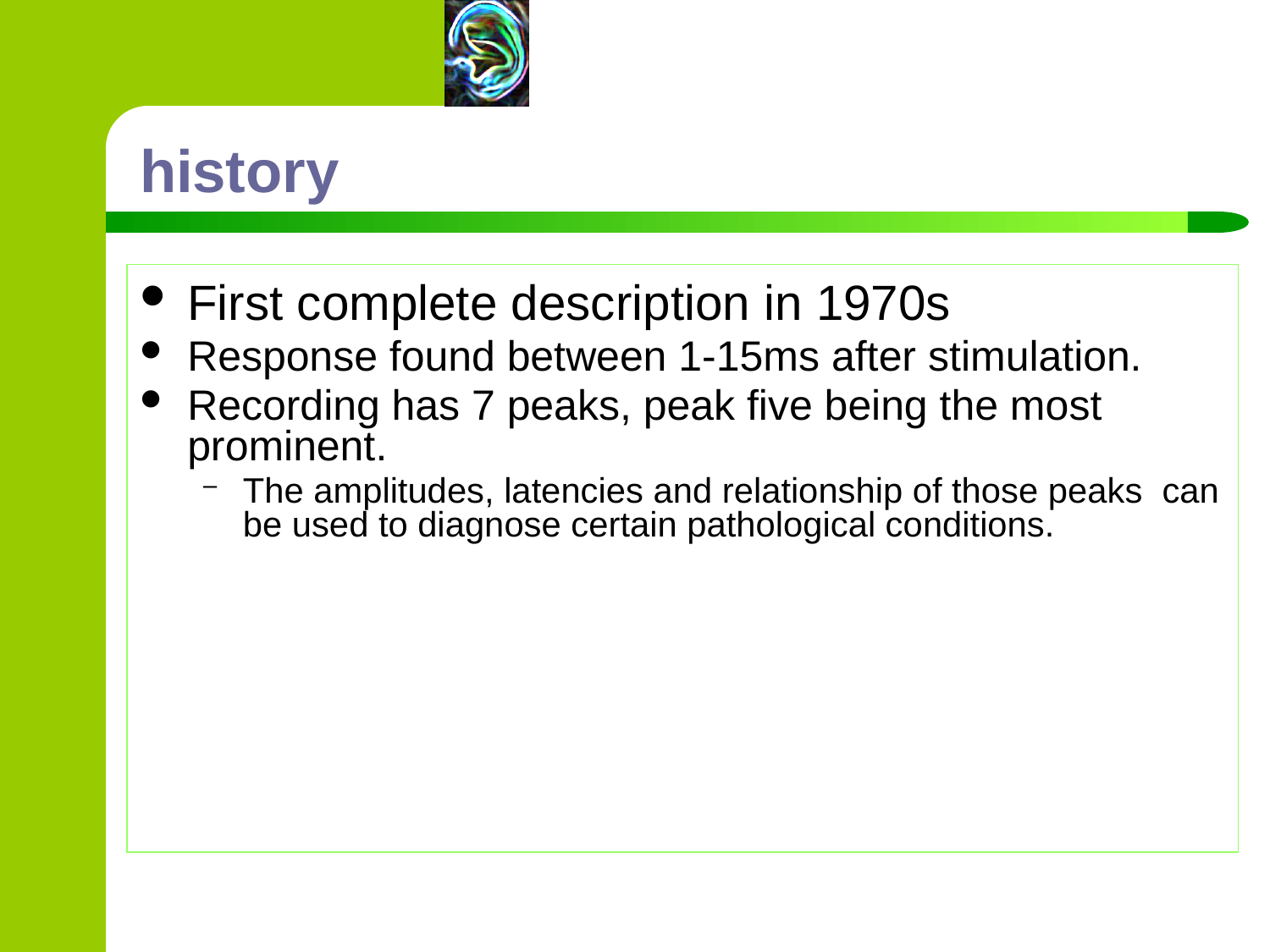

# history
First complete description in 1970s
Response found between 1-15ms after stimulation.
Recording has 7 peaks, peak five being the most prominent.
The amplitudes, latencies and relationship of those peaks  can be used to diagnose certain pathological conditions.